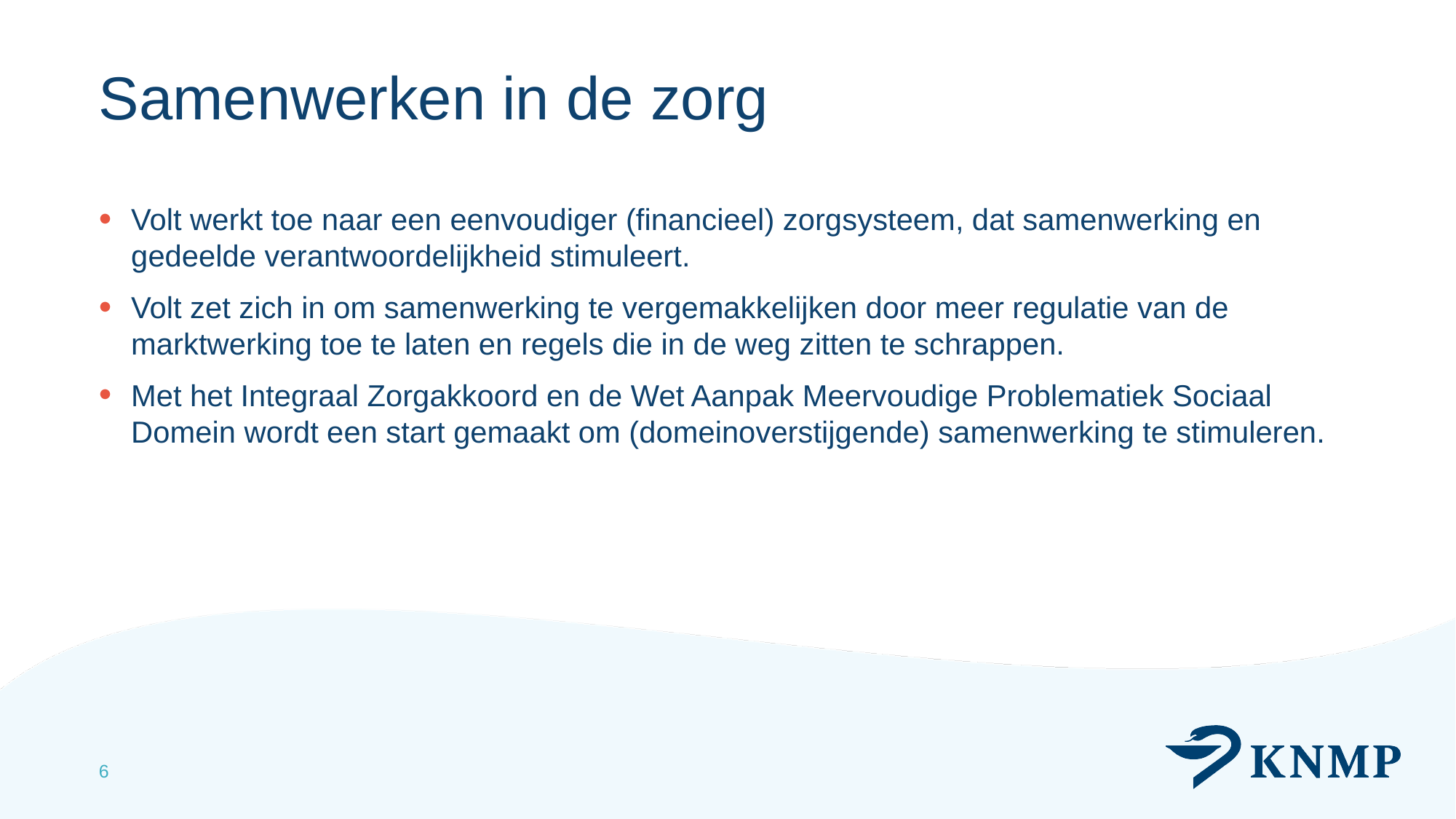

# Samenwerken in de zorg
Volt werkt toe naar een eenvoudiger (financieel) zorgsysteem, dat samenwerking en gedeelde verantwoordelijkheid stimuleert.
Volt zet zich in om samenwerking te vergemakkelijken door meer regulatie van de marktwerking toe te laten en regels die in de weg zitten te schrappen.
Met het Integraal Zorgakkoord en de Wet Aanpak Meervoudige Problematiek Sociaal Domein wordt een start gemaakt om (domeinoverstijgende) samenwerking te stimuleren.
6